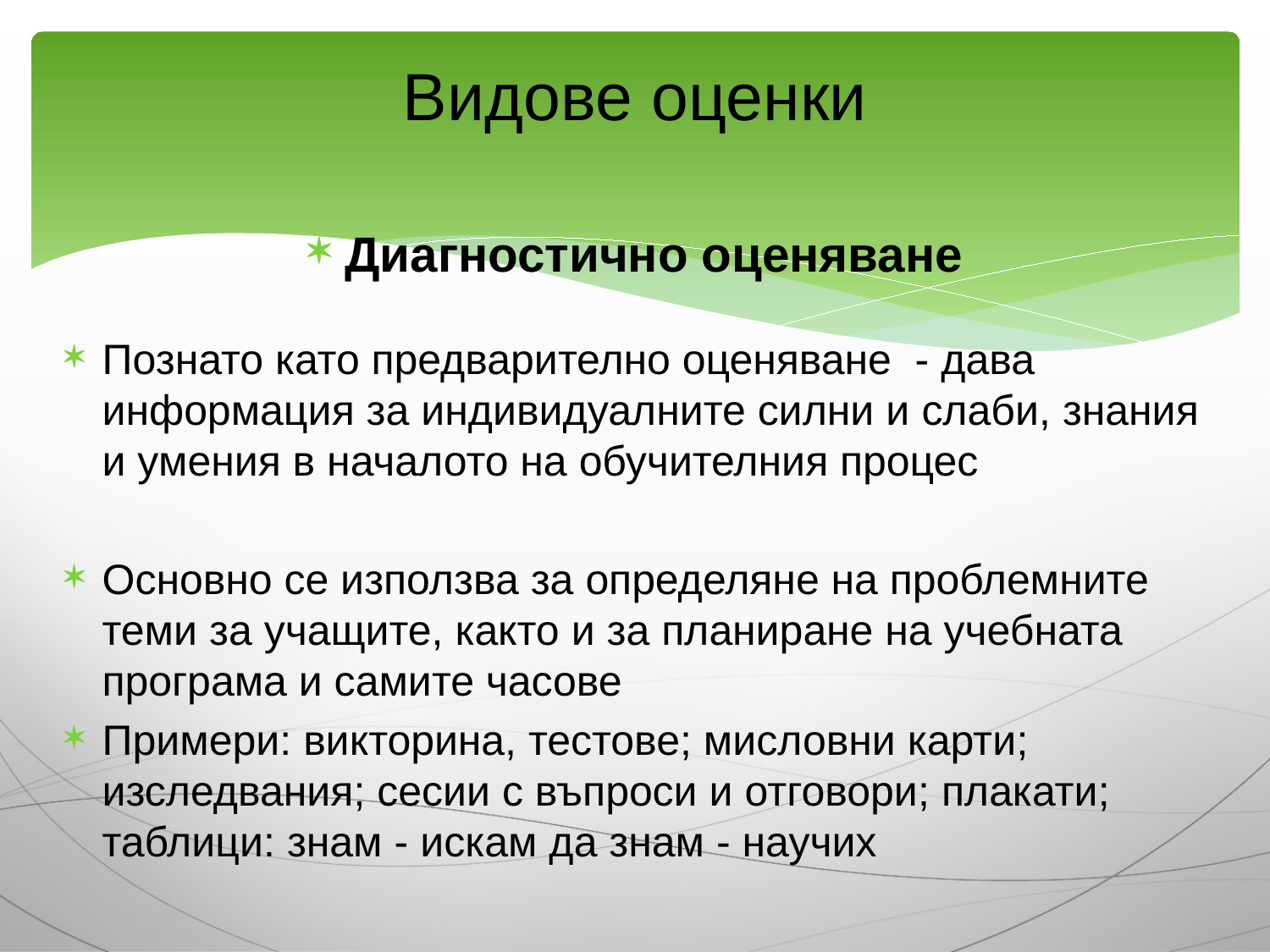

# Видове оценки
Диагностично оценяване
Познато като предварително оценяване  - дава информация за индивидуалните силни и слаби, знания и умения в началото на обучителния процес

Основно се използва за определяне на проблемните теми за учащите, както и за планиране на учебната програма и самите часове
Примери: викторина, тестове; мисловни карти; изследвания; сесии с въпроси и отговори; плакати; таблици: знам - искам да знам - научих